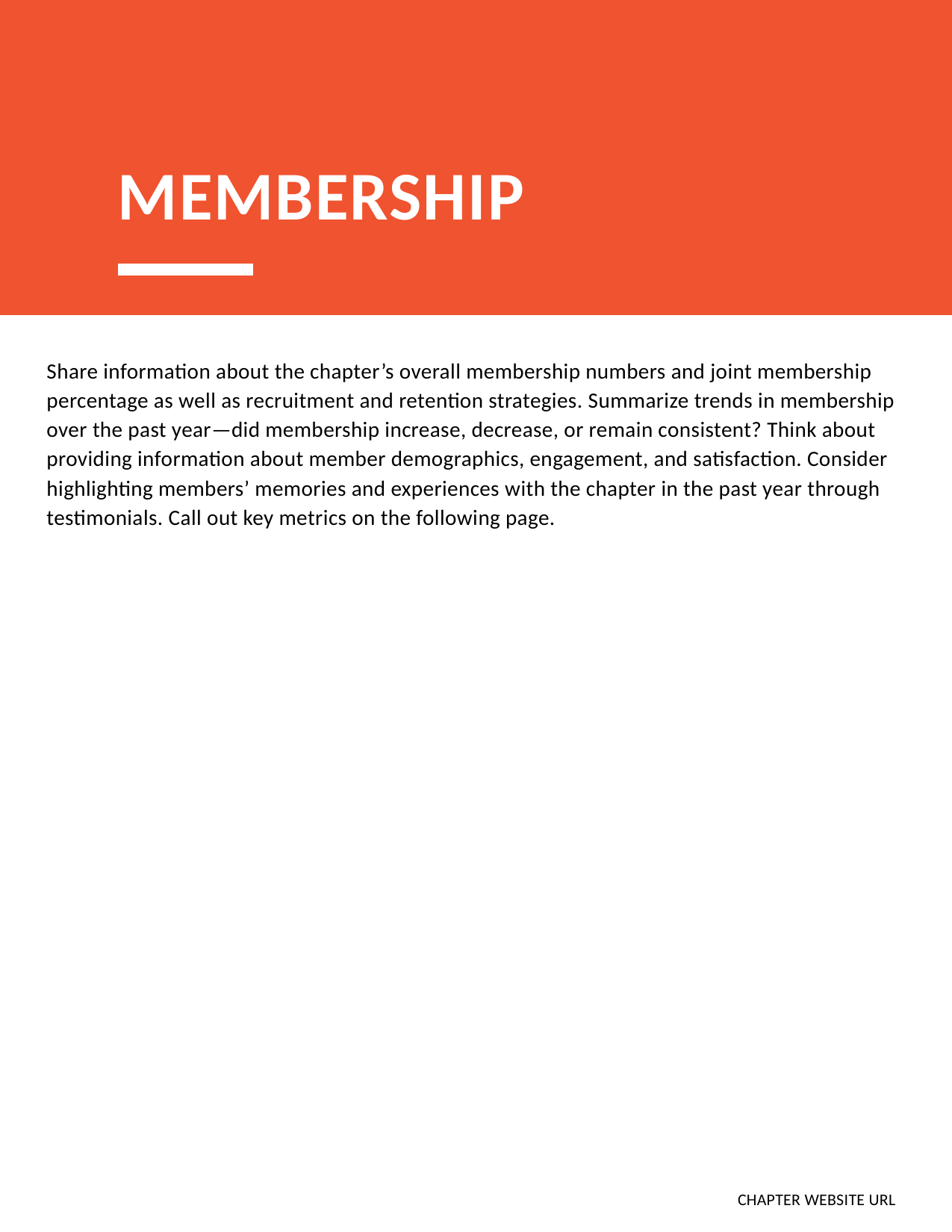

MEMBERSHIP

Share information about the chapter’s overall membership numbers and joint membership percentage as well as recruitment and retention strategies. Summarize trends in membership over the past year—did membership increase, decrease, or remain consistent? Think about providing information about member demographics, engagement, and satisfaction. Consider highlighting members’ memories and experiences with the chapter in the past year through testimonials. Call out key metrics on the following page.
CHAPTER WEBSITE URL